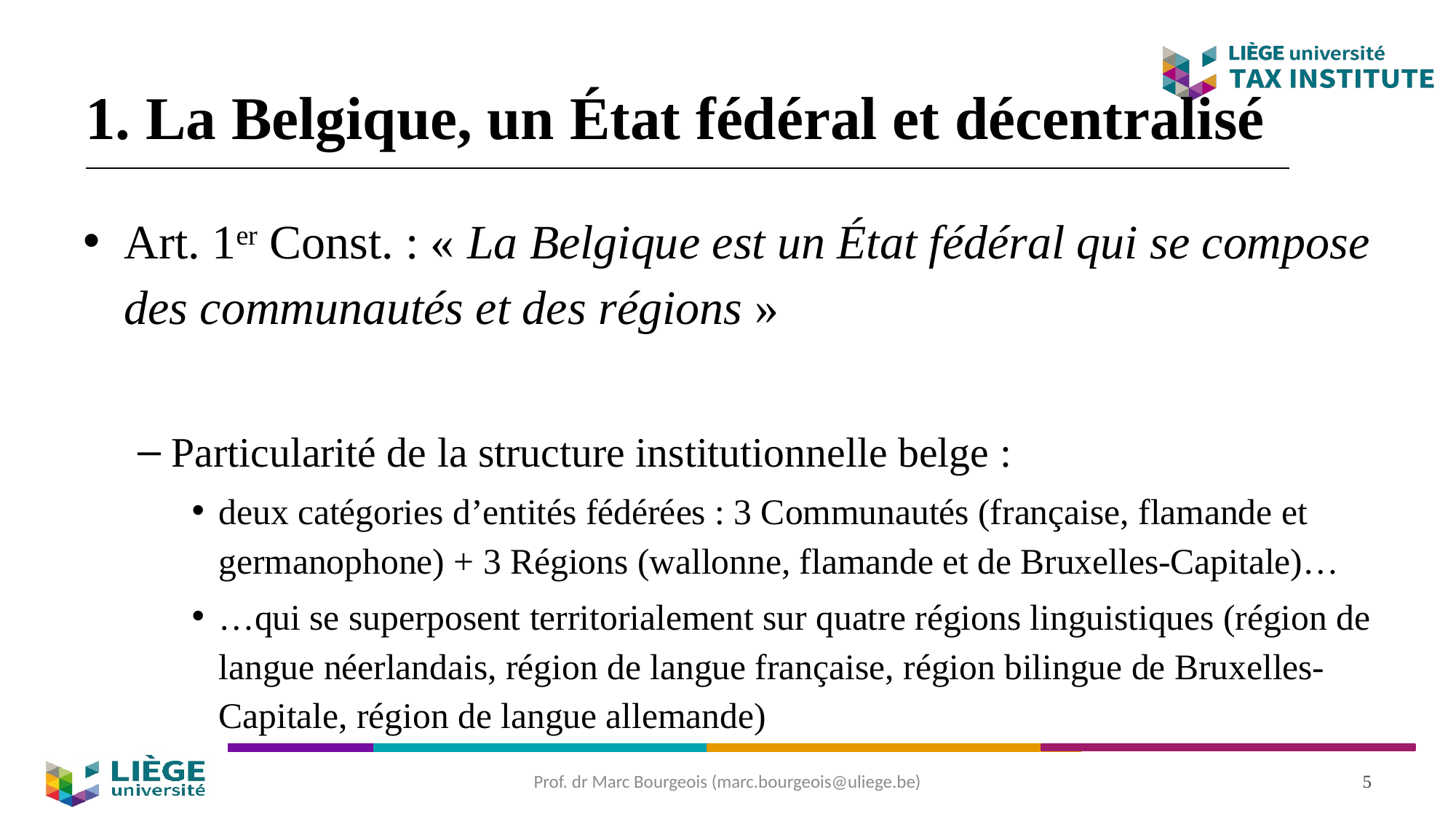

# 1. La Belgique, un État fédéral et décentralisé
Art. 1er Const. : « La Belgique est un État fédéral qui se compose des communautés et des régions »

Particularité de la structure institutionnelle belge :
deux catégories d’entités fédérées : 3 Communautés (française, flamande et germanophone) + 3 Régions (wallonne, flamande et de Bruxelles-Capitale)…
…qui se superposent territorialement sur quatre régions linguistiques (région de langue néerlandais, région de langue française, région bilingue de Bruxelles-Capitale, région de langue allemande)

Prof. dr Marc Bourgeois (marc.bourgeois@uliege.be)
5